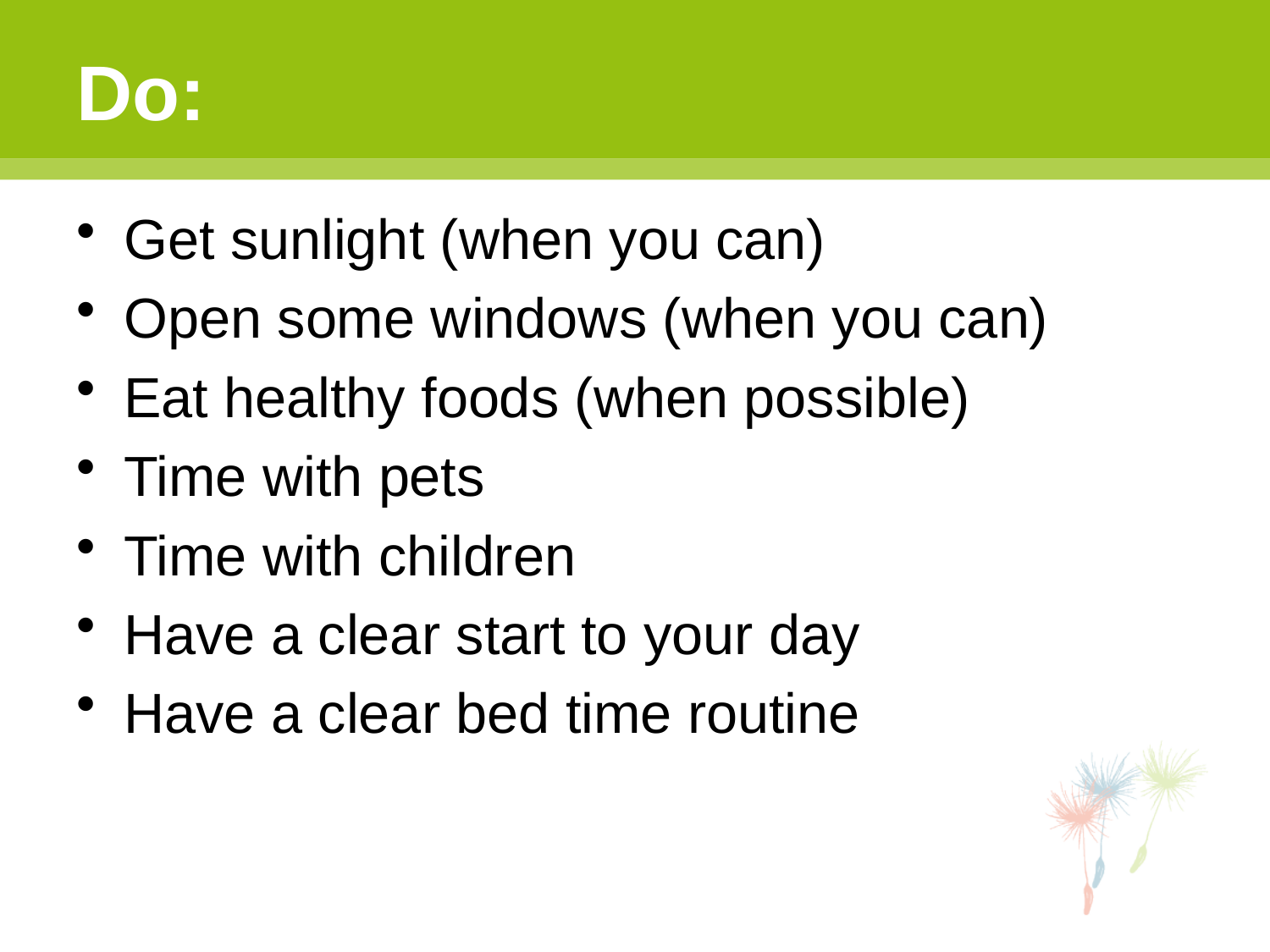

# Do:
Get sunlight (when you can)
Open some windows (when you can)
Eat healthy foods (when possible)
Time with pets
Time with children
Have a clear start to your day
Have a clear bed time routine